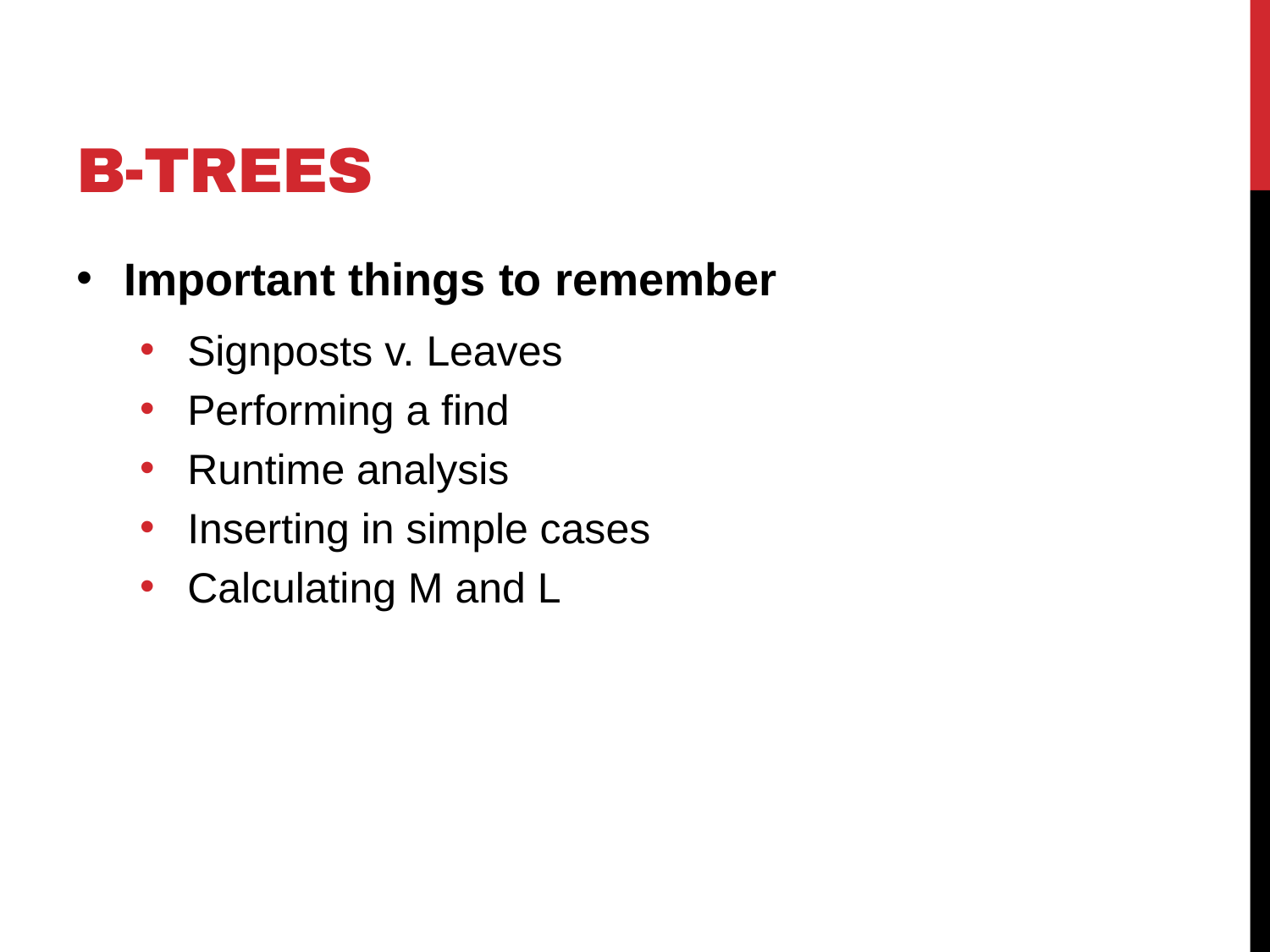

# B-Trees
Important things to remember
Signposts v. Leaves
Performing a find
Runtime analysis
Inserting in simple cases
Calculating M and L